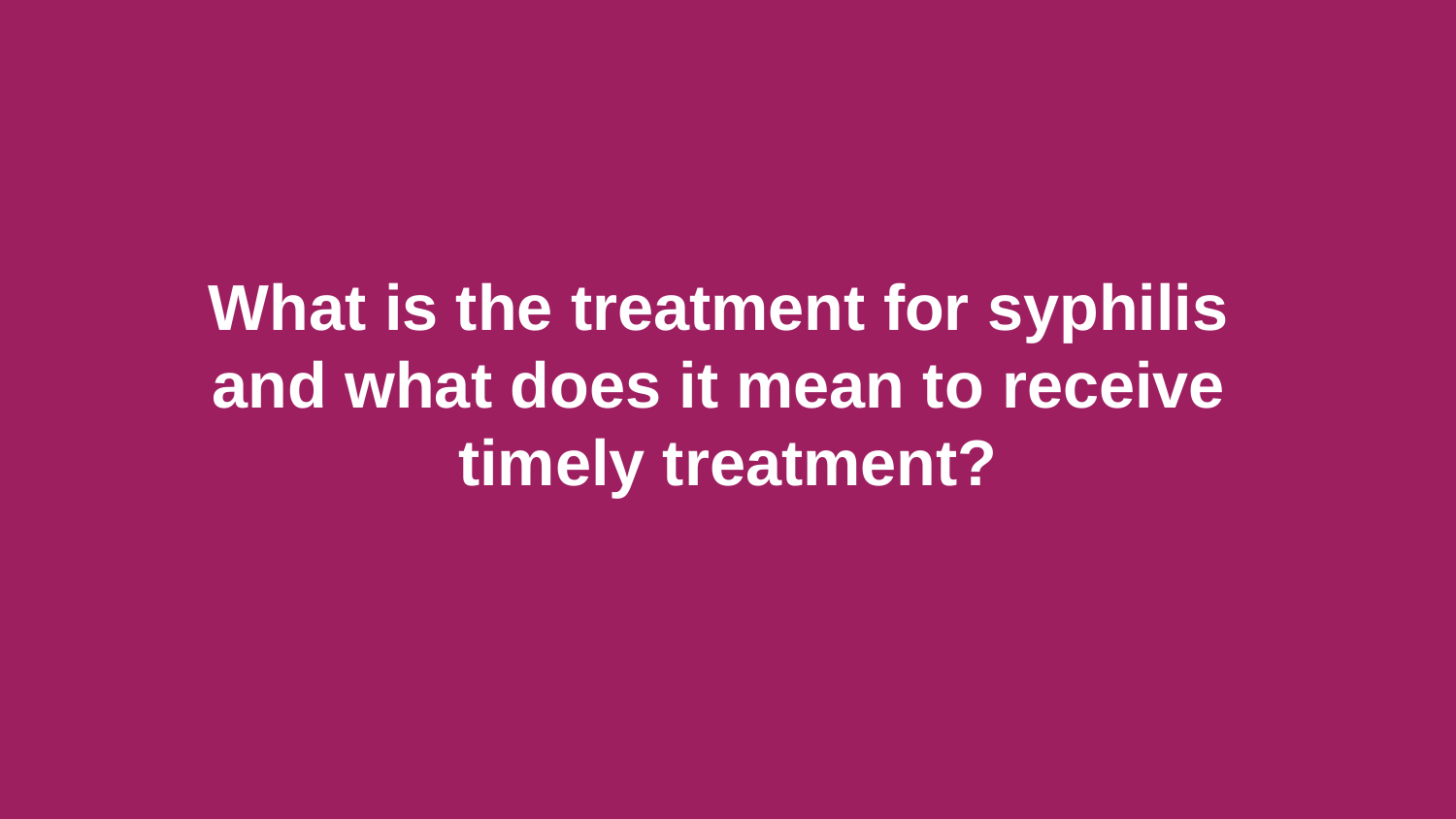

# What is the treatment for syphilis and what does it mean to receive timely treatment?